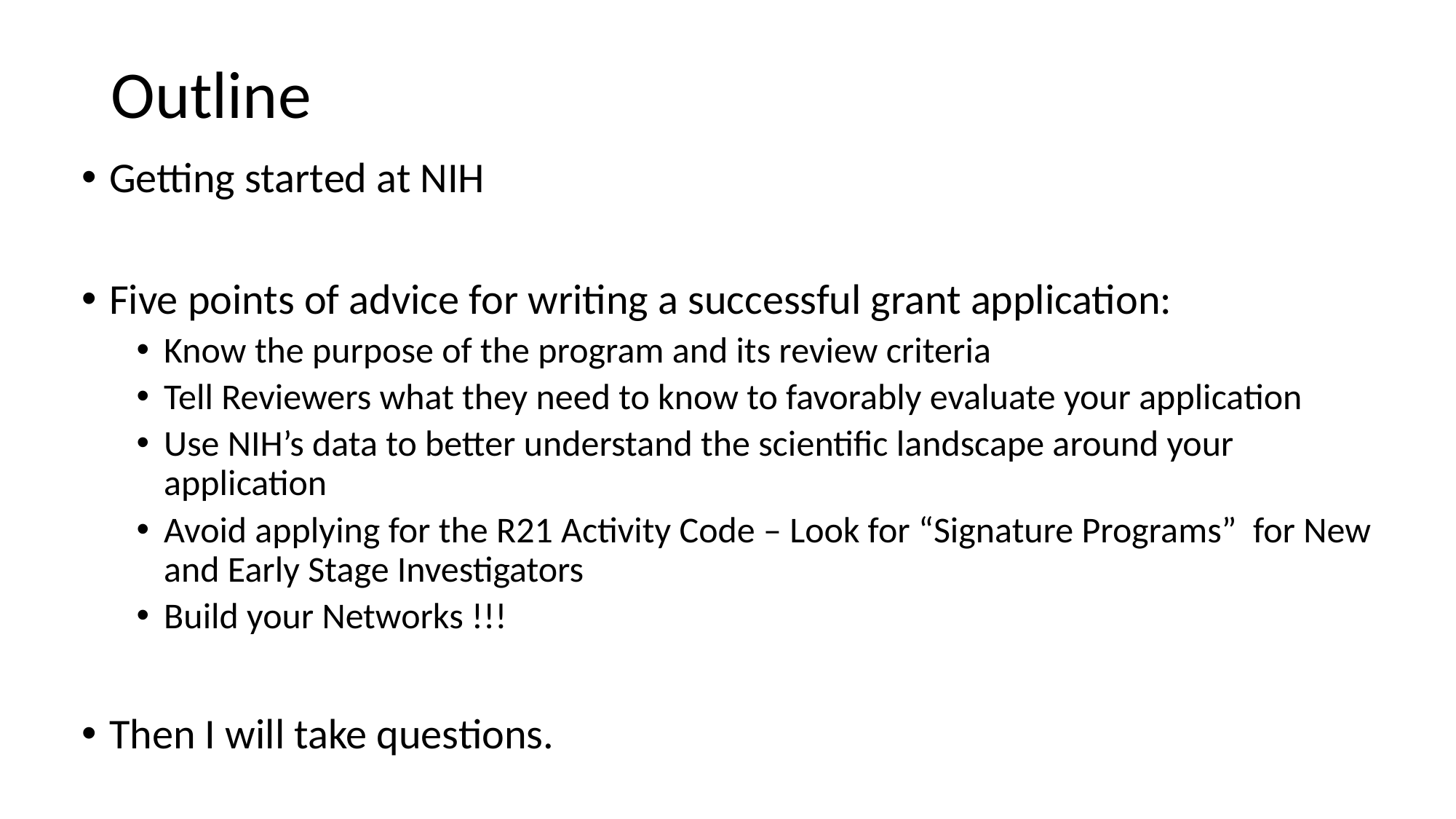

# Outline
Getting started at NIH

Five points of advice for writing a successful grant application:
Know the purpose of the program and its review criteria
Tell Reviewers what they need to know to favorably evaluate your application
Use NIH’s data to better understand the scientific landscape around your application
Avoid applying for the R21 Activity Code – Look for “Signature Programs”  for New and Early Stage Investigators
Build your Networks !!!

Then I will take questions.